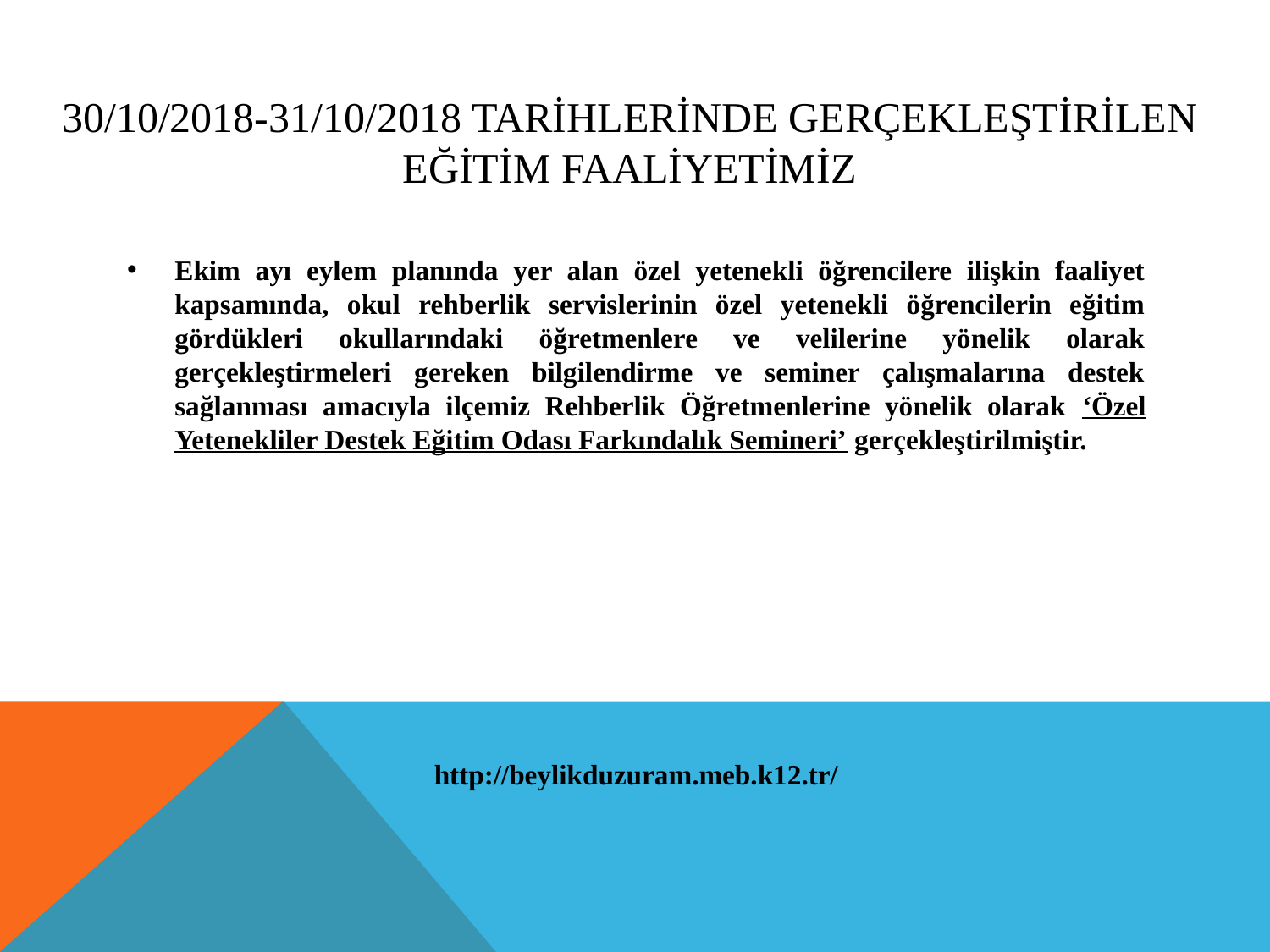

# 30/10/2018-31/10/2018 tarİhlerİnde gerçekleştİrİlen eğİtİm faalİyetİmİz
Ekim ayı eylem planında yer alan özel yetenekli öğrencilere ilişkin faaliyet kapsamında, okul rehberlik servislerinin özel yetenekli öğrencilerin eğitim gördükleri okullarındaki öğretmenlere ve velilerine yönelik olarak gerçekleştirmeleri gereken bilgilendirme ve seminer çalışmalarına destek sağlanması amacıyla ilçemiz Rehberlik Öğretmenlerine yönelik olarak ‘Özel Yetenekliler Destek Eğitim Odası Farkındalık Semineri’ gerçekleştirilmiştir.

http://beylikduzuram.meb.k12.tr/